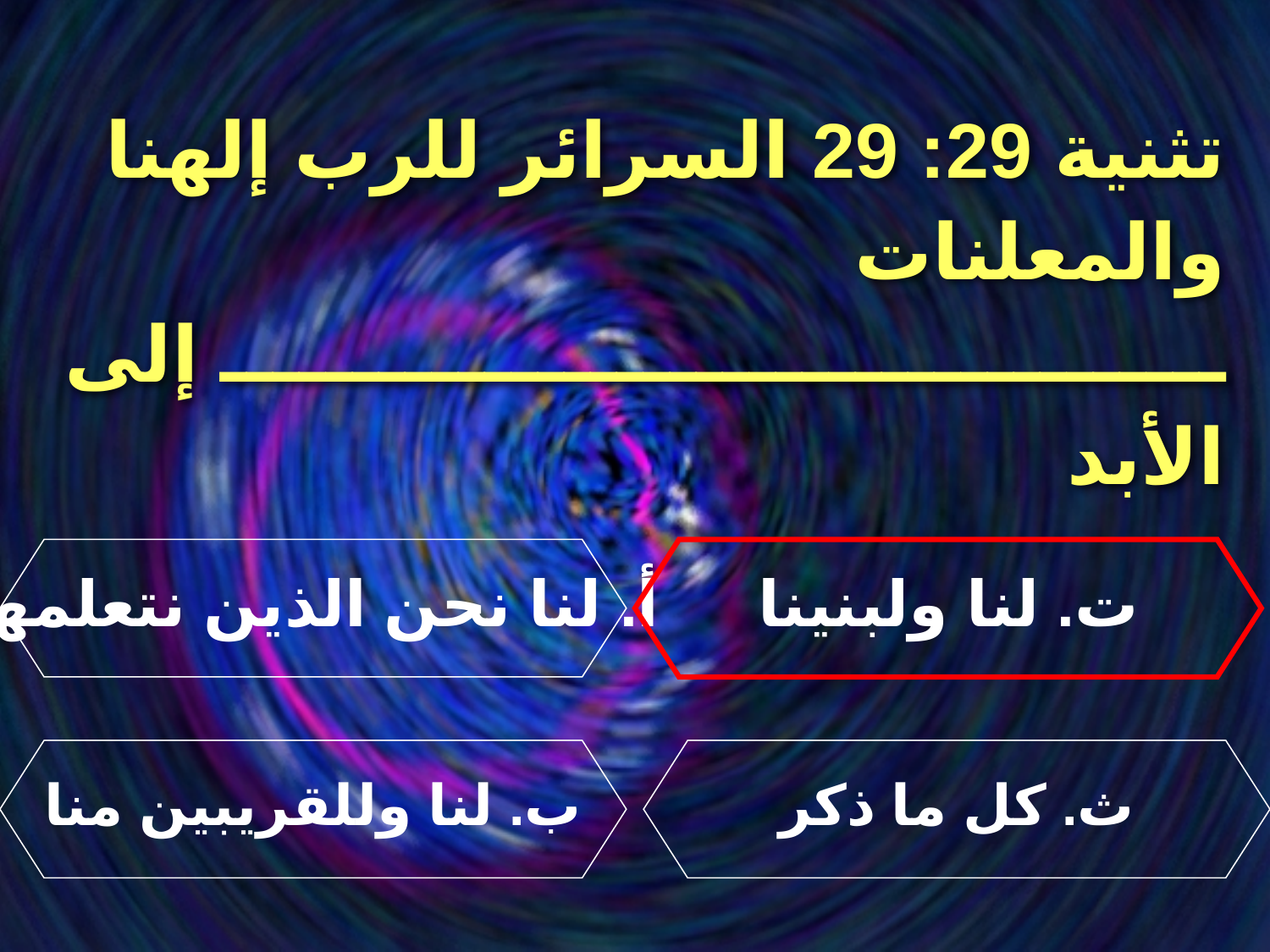

السرائر
تثنية 29: 29 السرائر للرب إلهنا والمعلنات ــــــــــــــــــــــــــــــــــــــ إلى الأبد
أ. لنا نحن الذين نتعلمها

ت. لنا ولبنينا
ب. لنا وللقريبين منا
ث. كل ما ذكر